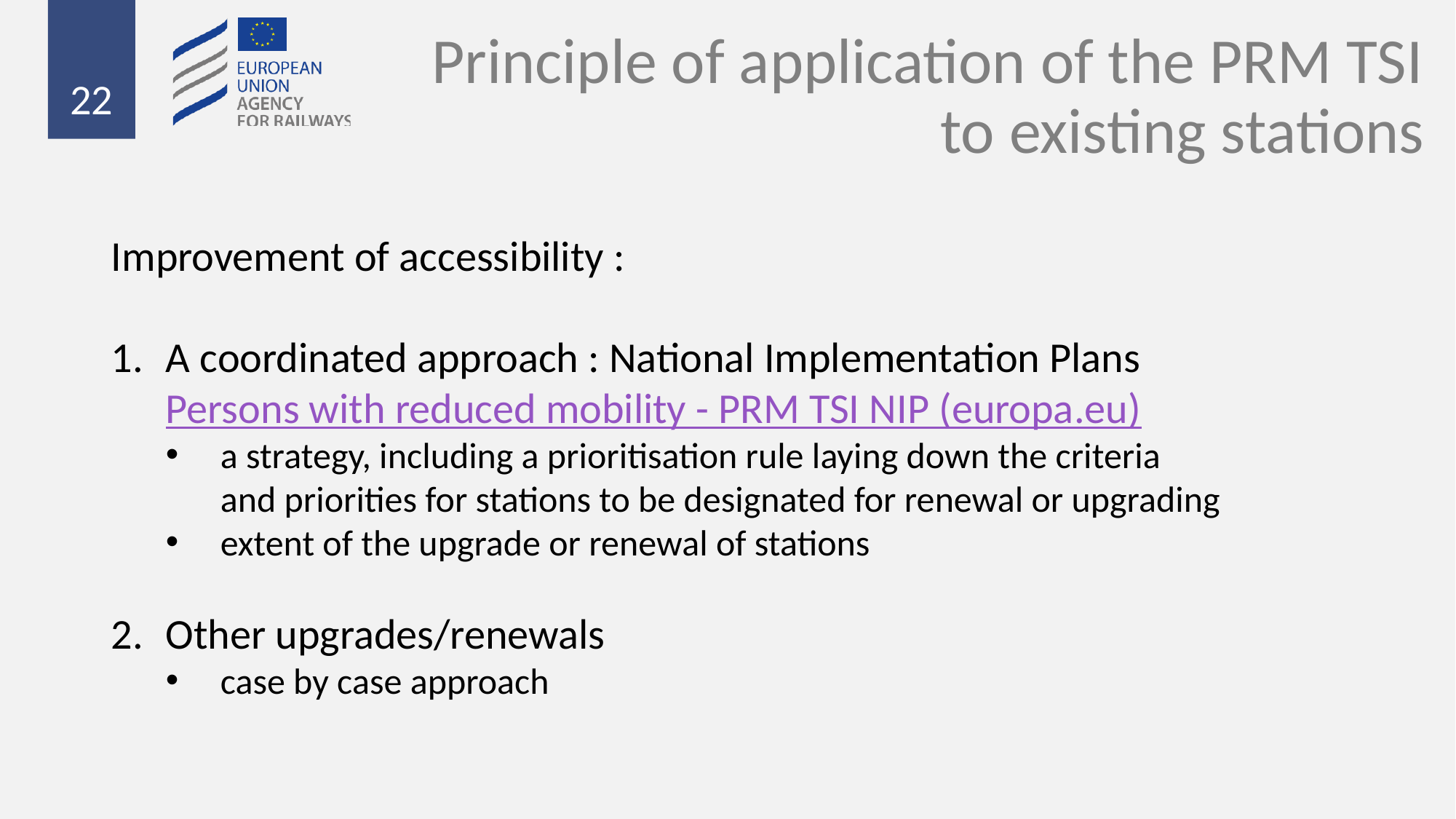

# Principle of application of the PRM TSI to existing stations
Improvement of accessibility :

A coordinated approach : National Implementation Plans Persons with reduced mobility - PRM TSI NIP (europa.eu)
a strategy, including a prioritisation rule laying down the criteria and priorities for stations to be designated for renewal or upgrading
extent of the upgrade or renewal of stations

Other upgrades/renewals
case by case approach